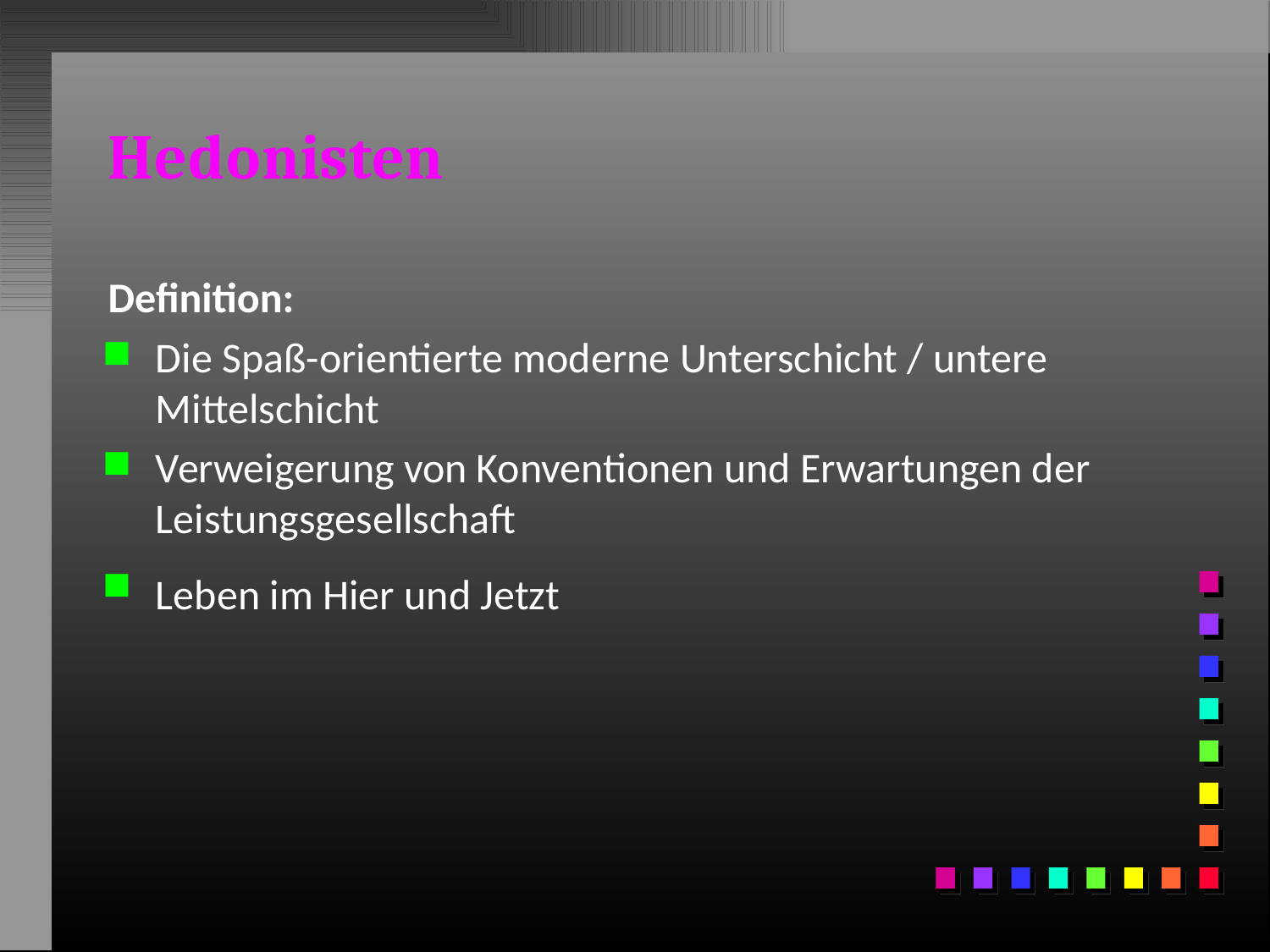

# Hedonisten
Definition:
Die Spaß-orientierte moderne Unterschicht / untere Mittelschicht
Verweigerung von Konventionen und Erwartungen der Leistungsgesellschaft
Leben im Hier und Jetzt